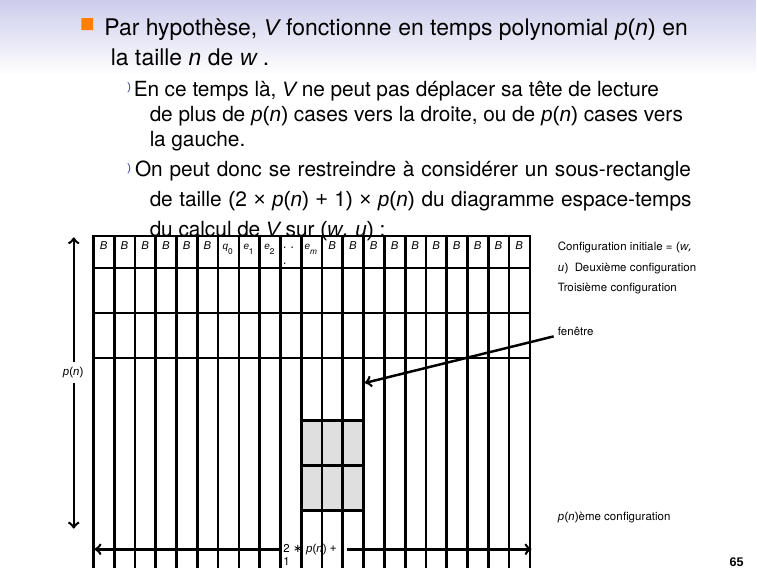

# Par hypothèse, V fonctionne en temps polynomial p(n) en  la taille n de w .

) En ce temps là, V ne peut pas déplacer sa tête de lecture  de plus de p(n) cases vers la droite, ou de p(n) cases vers  la gauche.
) On peut donc se restreindre à considérer un sous-rectangle  de taille (2 × p(n) + 1) × p(n) du diagramme espace-temps  du calcul de V sur (w, u) :
Configuration initiale = (w, u)  Deuxième configuration  Troisième configuration

fenêtre
| B | B | B | B | B | B | q0 | e1 | e2 | . . . | em | B | B | B | B | B | B | B | B | B | B |
| --- | --- | --- | --- | --- | --- | --- | --- | --- | --- | --- | --- | --- | --- | --- | --- | --- | --- | --- | --- | --- |
|  |  |  |  |  |  |  |  |  |  |  |  |  |  |  |  |  |  |  |  |  |
|  |  |  |  |  |  |  |  |  |  |  |  |  |  |  |  |  |  |  |  |  |
|  |  |  |  |  |  |  |  |  |  |  |  |  |  |  |  |  |  |  |  |  |
|  |  |  |  |  |  |  |  |  |  |  |  |  |  |  |  |  |  |  |  |  |
|  |  |  |  |  |  |  |  |  |  |  |  |  |  |  |  |  |  |  |  |  |
|  |  |  |  |  |  |  |  |  |  |  |  |  |  |  |  |  |  |  |  |  |
|  |  |  |  |  |  |  |  |  |  |  |  |  |  |  |  |  |  |  |  |  |

p(n)

p(n)ème configuration
2 ∗ p(n) + 1

65